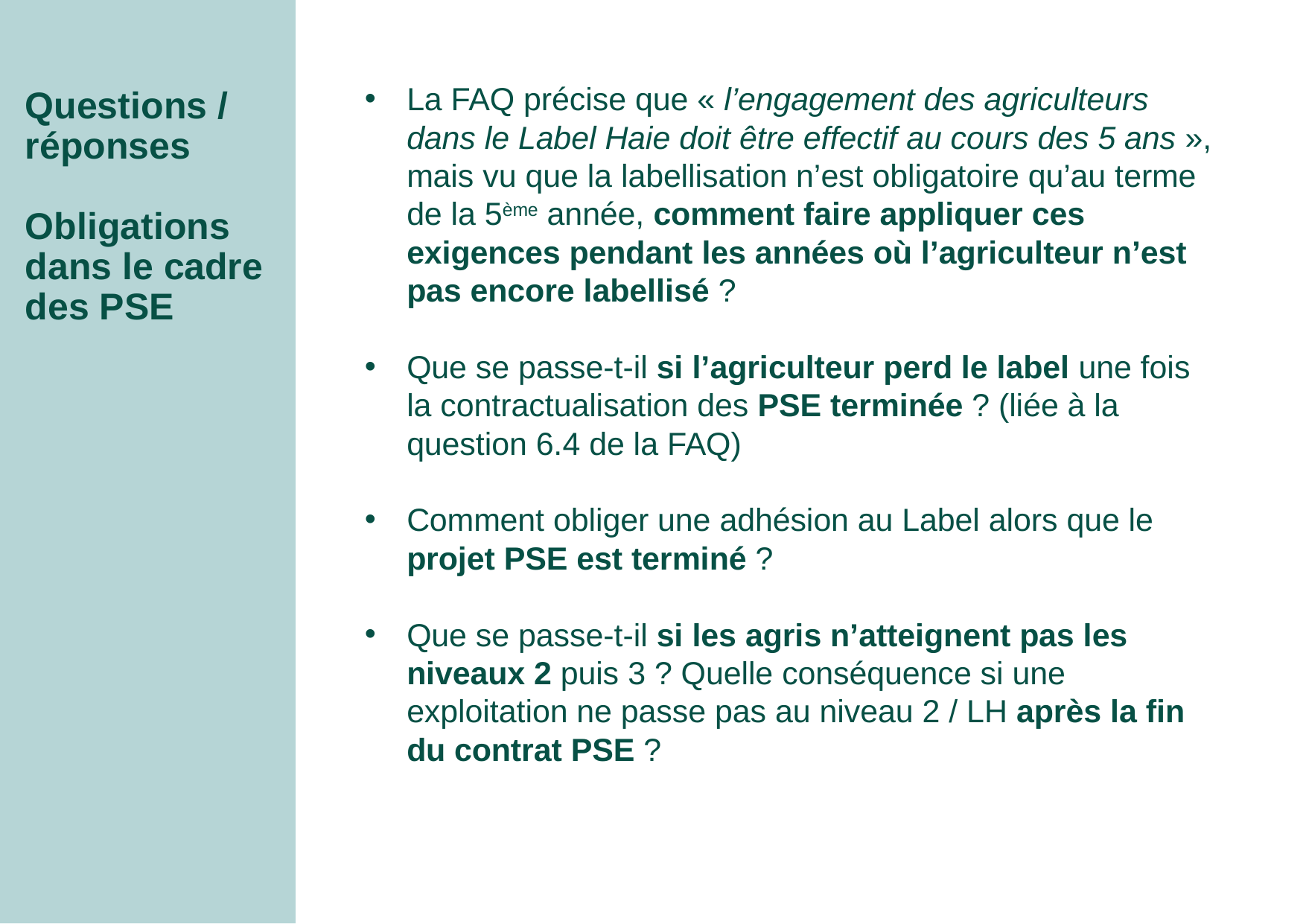

Questions / réponses

Obligations dans le cadre des PSE

La FAQ précise que « l’engagement des agriculteurs dans le Label Haie doit être effectif au cours des 5 ans », mais vu que la labellisation n’est obligatoire qu’au terme de la 5ème année, comment faire appliquer ces exigences pendant les années où l’agriculteur n’est pas encore labellisé ?

Que se passe-t-il si l’agriculteur perd le label une fois la contractualisation des PSE terminée ? (liée à la question 6.4 de la FAQ)

Comment obliger une adhésion au Label alors que le projet PSE est terminé ?

Que se passe-t-il si les agris n’atteignent pas les niveaux 2 puis 3 ? Quelle conséquence si une exploitation ne passe pas au niveau 2 / LH après la fin du contrat PSE ?